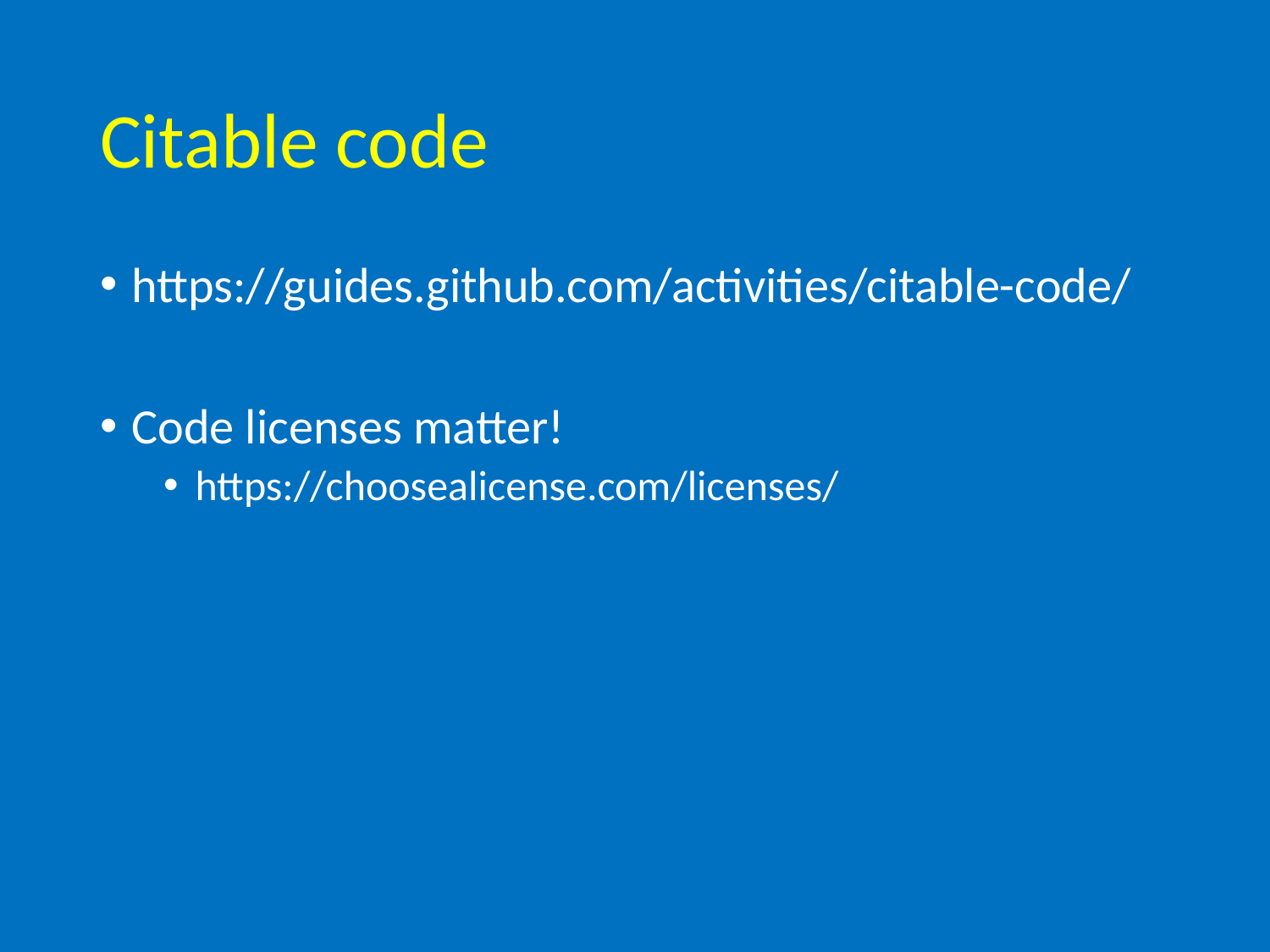

# Citable code
https://guides.github.com/activities/citable-code/

Code licenses matter!
https://choosealicense.com/licenses/